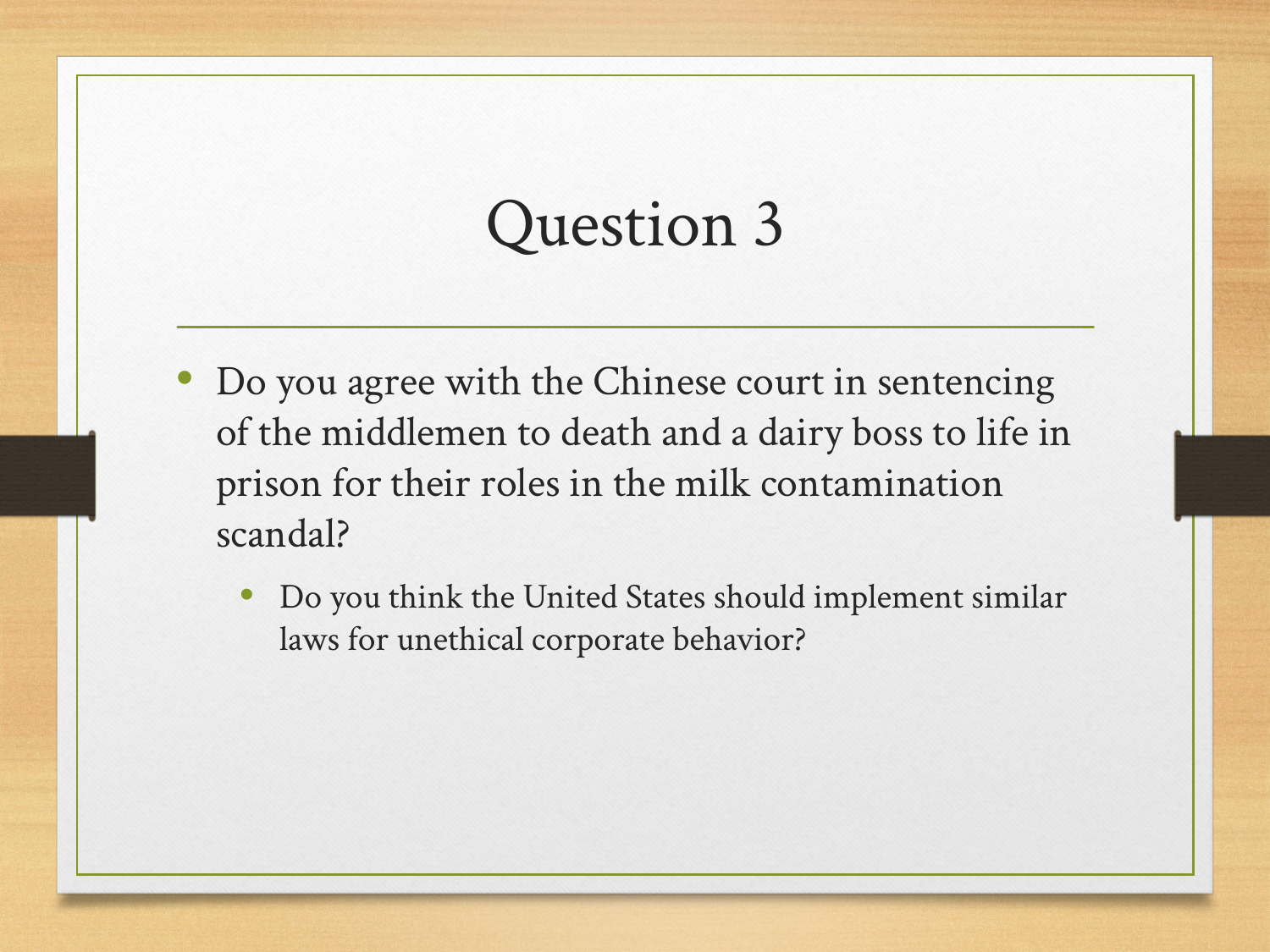

# Question 3
Do you agree with the Chinese court in sentencing of the middlemen to death and a dairy boss to life in prison for their roles in the milk contamination scandal?
Do you think the United States should implement similar laws for unethical corporate behavior?